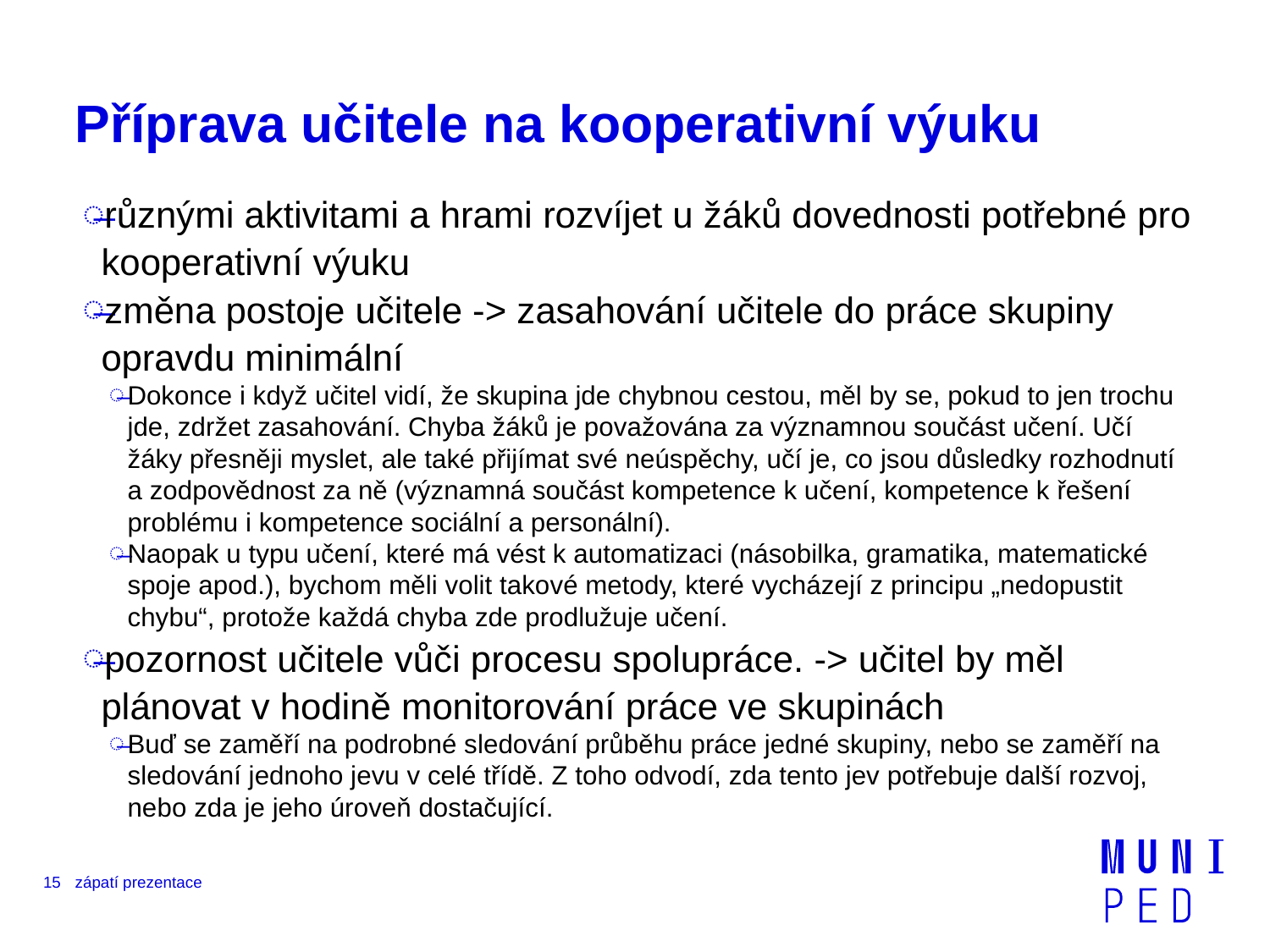

# Příprava učitele na kooperativní výuku
různými aktivitami a hrami rozvíjet u žáků dovednosti potřebné pro kooperativní výuku
změna postoje učitele -> zasahování učitele do práce skupiny opravdu minimální
Dokonce i když učitel vidí, že skupina jde chybnou cestou, měl by se, pokud to jen trochu jde, zdržet zasahování. Chyba žáků je považována za významnou součást učení. Učí žáky přesněji myslet, ale také přijímat své neúspěchy, učí je, co jsou důsledky rozhodnutí a zodpovědnost za ně (významná součást kompetence k učení, kompetence k řešení problému i kompetence sociální a personální).
Naopak u typu učení, které má vést k automatizaci (násobilka, gramatika, matematické spoje apod.), bychom měli volit takové metody, které vycházejí z principu „nedopustit chybu“, protože každá chyba zde prodlužuje učení.
pozornost učitele vůči procesu spolupráce. -> učitel by měl plánovat v hodině monitorování práce ve skupinách
Buď se zaměří na podrobné sledování průběhu práce jedné skupiny, nebo se zaměří na sledování jednoho jevu v celé třídě. Z toho odvodí, zda tento jev potřebuje další rozvoj, nebo zda je jeho úroveň dostačující.
15
zápatí prezentace